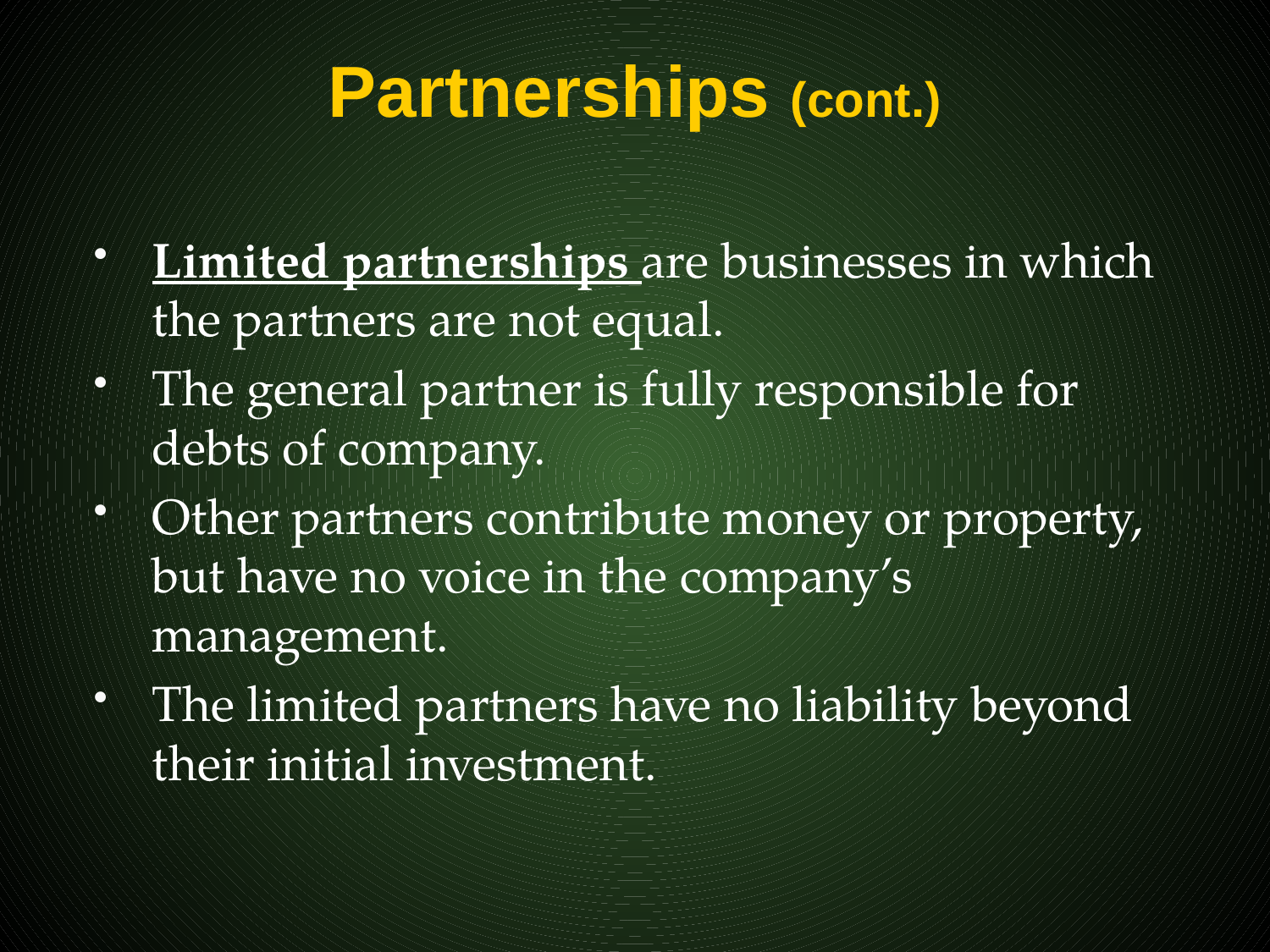

# Partnerships (cont.)
Limited partnerships are businesses in which the partners are not equal.
The general partner is fully responsible for debts of company.
Other partners contribute money or property, but have no voice in the company’s management.
The limited partners have no liability beyond their initial investment.